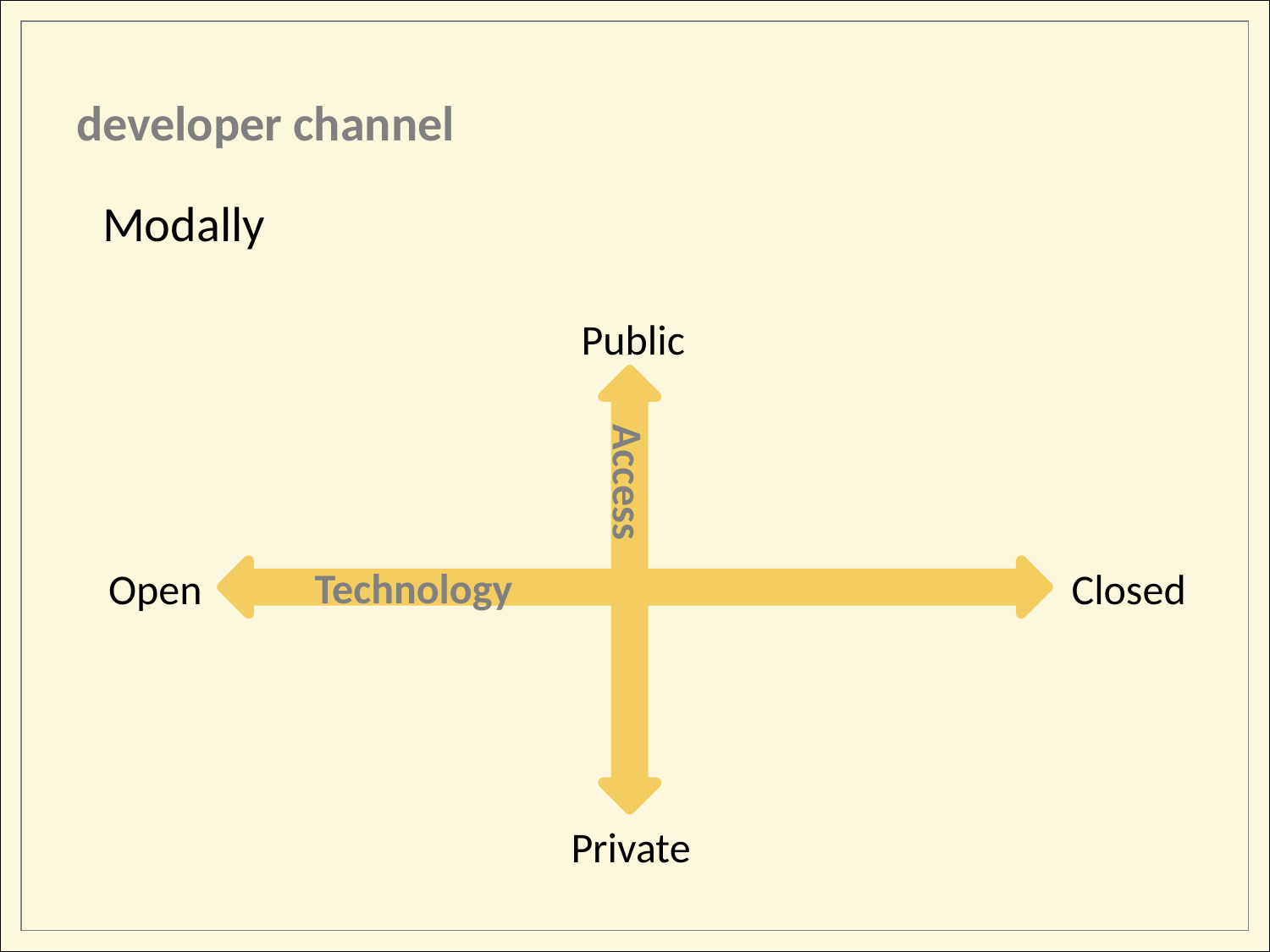

developer channel
Modally
Public
Open
Closed
       Technology
   Access
Private